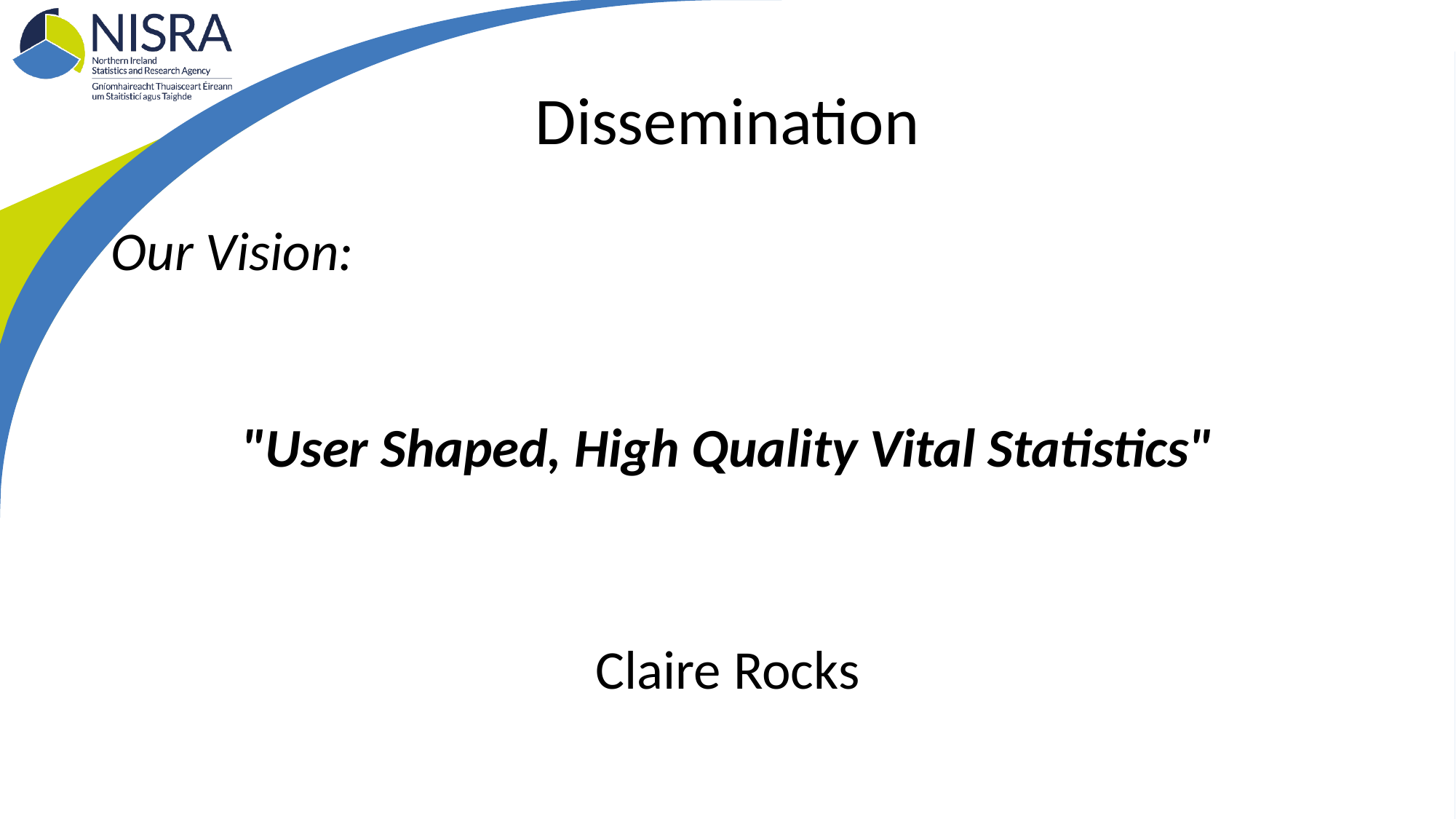

# Dissemination
Our Vision:

"User Shaped, High Quality Vital Statistics"

Claire Rocks